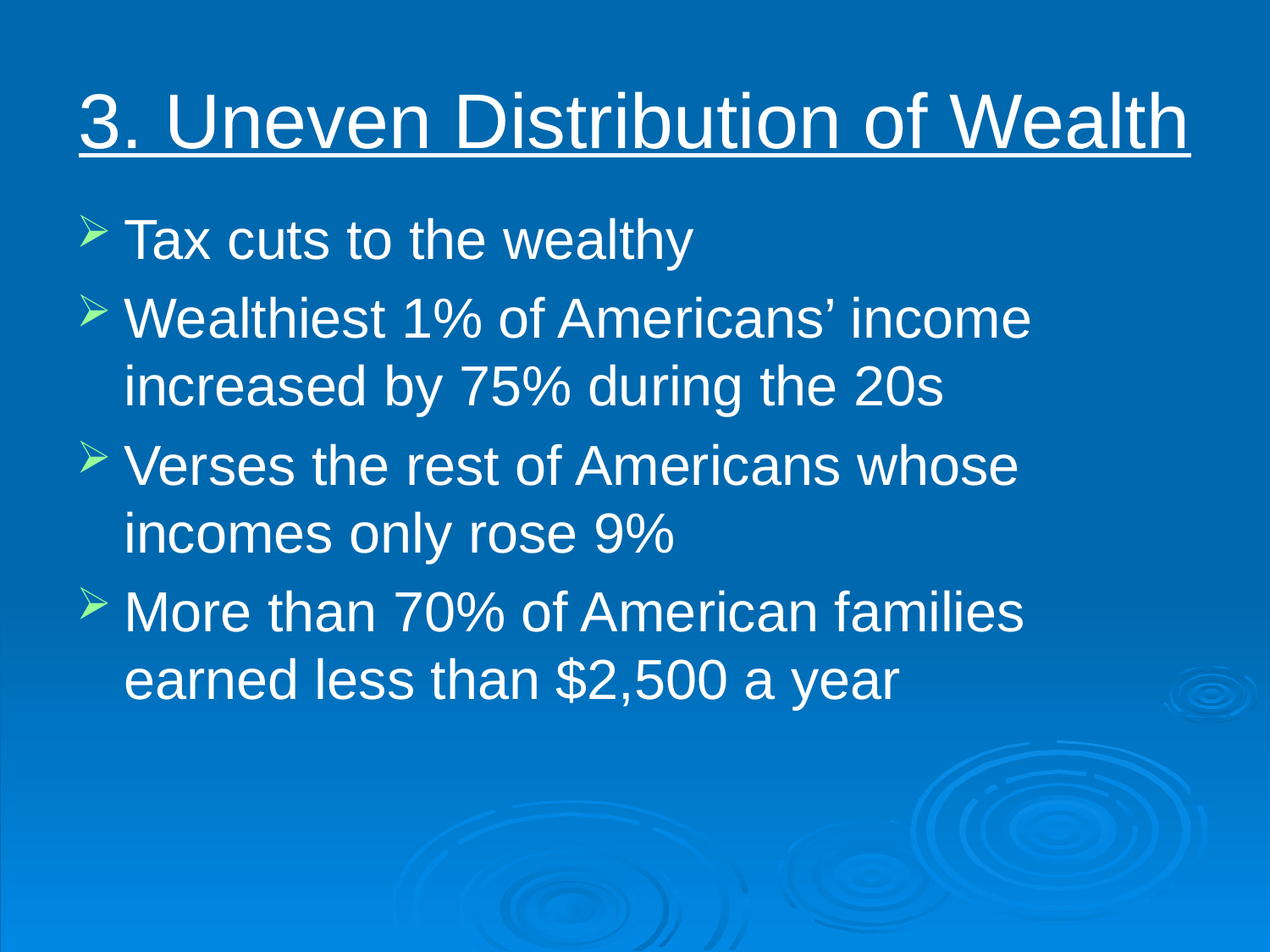

# 3. Uneven Distribution of Wealth
Tax cuts to the wealthy
Wealthiest 1% of Americans’ income increased by 75% during the 20s
Verses the rest of Americans whose incomes only rose 9%
More than 70% of American families earned less than $2,500 a year